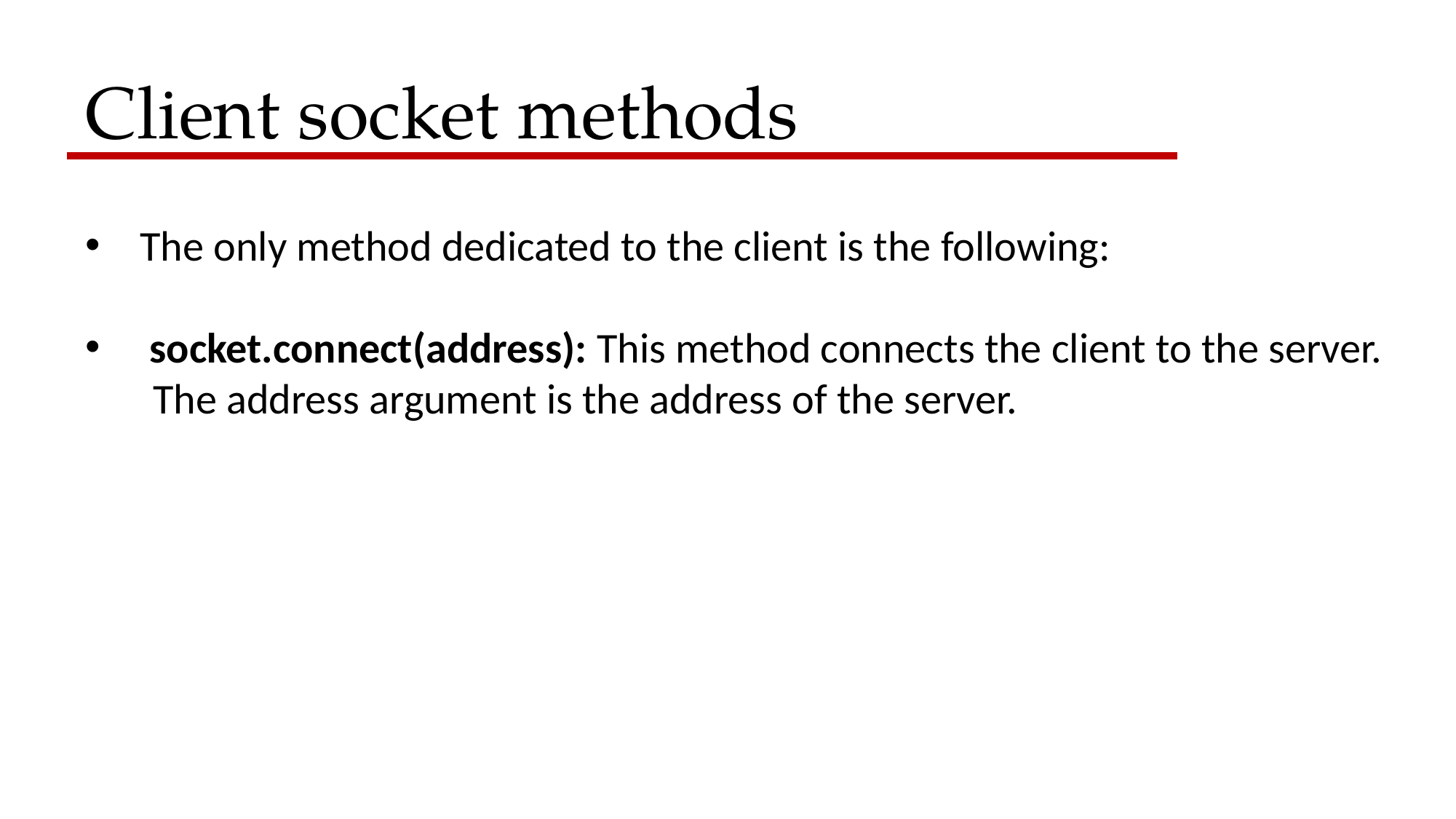

Client socket methods
The only method dedicated to the client is the following:

 socket.connect(address): This method connects the client to the server.
       The address argument is the address of the server.